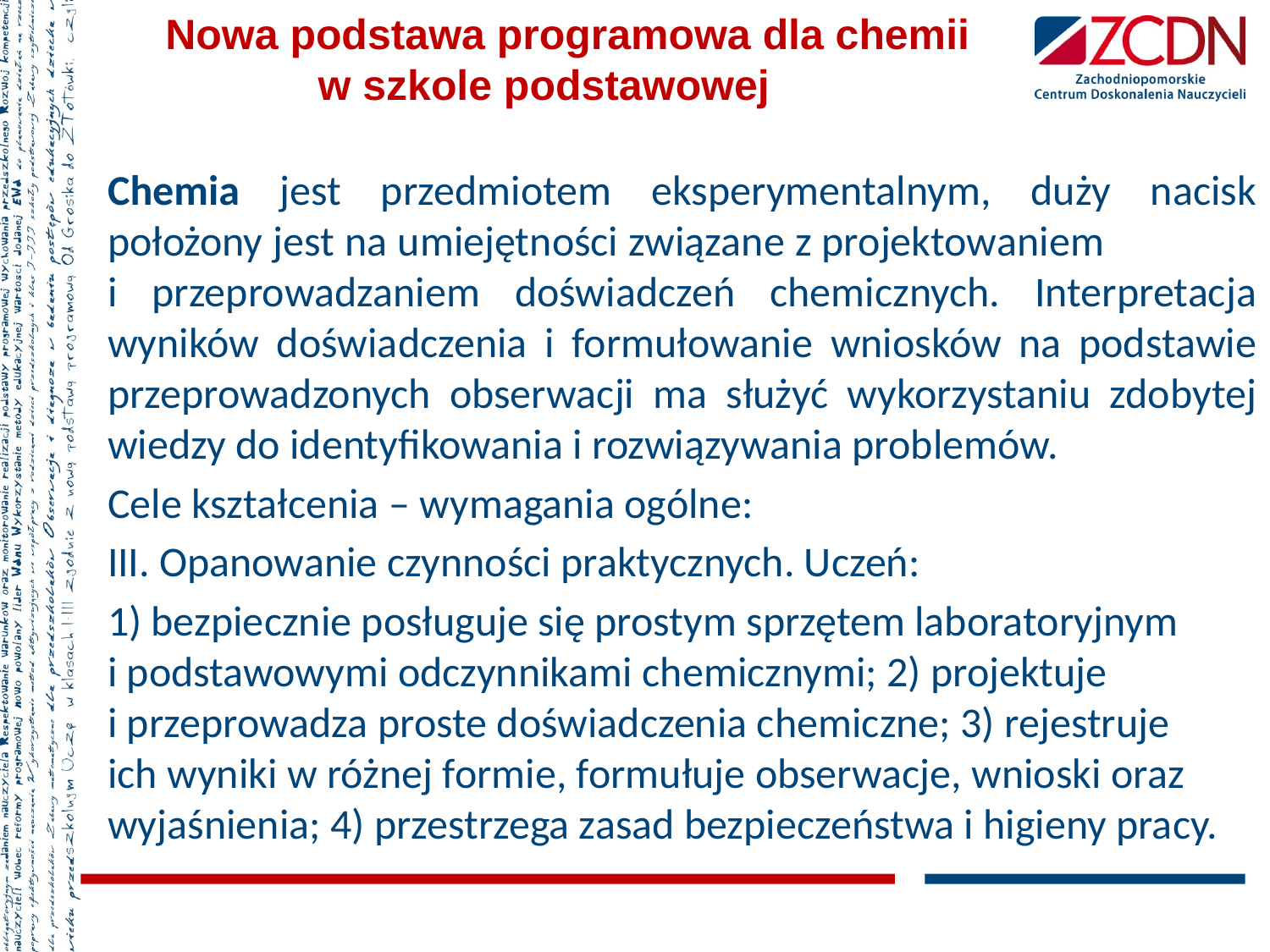

# Nowa podstawa programowa dla chemii w szkole podstawowej
Chemia jest przedmiotem eksperymentalnym, duży nacisk położony jest na umiejętności związane z projektowaniem                i przeprowadzaniem doświadczeń chemicznych. Interpretacja wyników doświadczenia i formułowanie wniosków na podstawie przeprowadzonych obserwacji ma służyć wykorzystaniu zdobytej wiedzy do identyfikowania i rozwiązywania problemów.
Cele kształcenia – wymagania ogólne:
III. Opanowanie czynności praktycznych. Uczeń:
1) bezpiecznie posługuje się prostym sprzętem laboratoryjnym        i podstawowymi odczynnikami chemicznymi; 2) projektuje               i przeprowadza proste doświadczenia chemiczne; 3) rejestruje     ich wyniki w różnej formie, formułuje obserwacje, wnioski oraz wyjaśnienia; 4) przestrzega zasad bezpieczeństwa i higieny pracy.